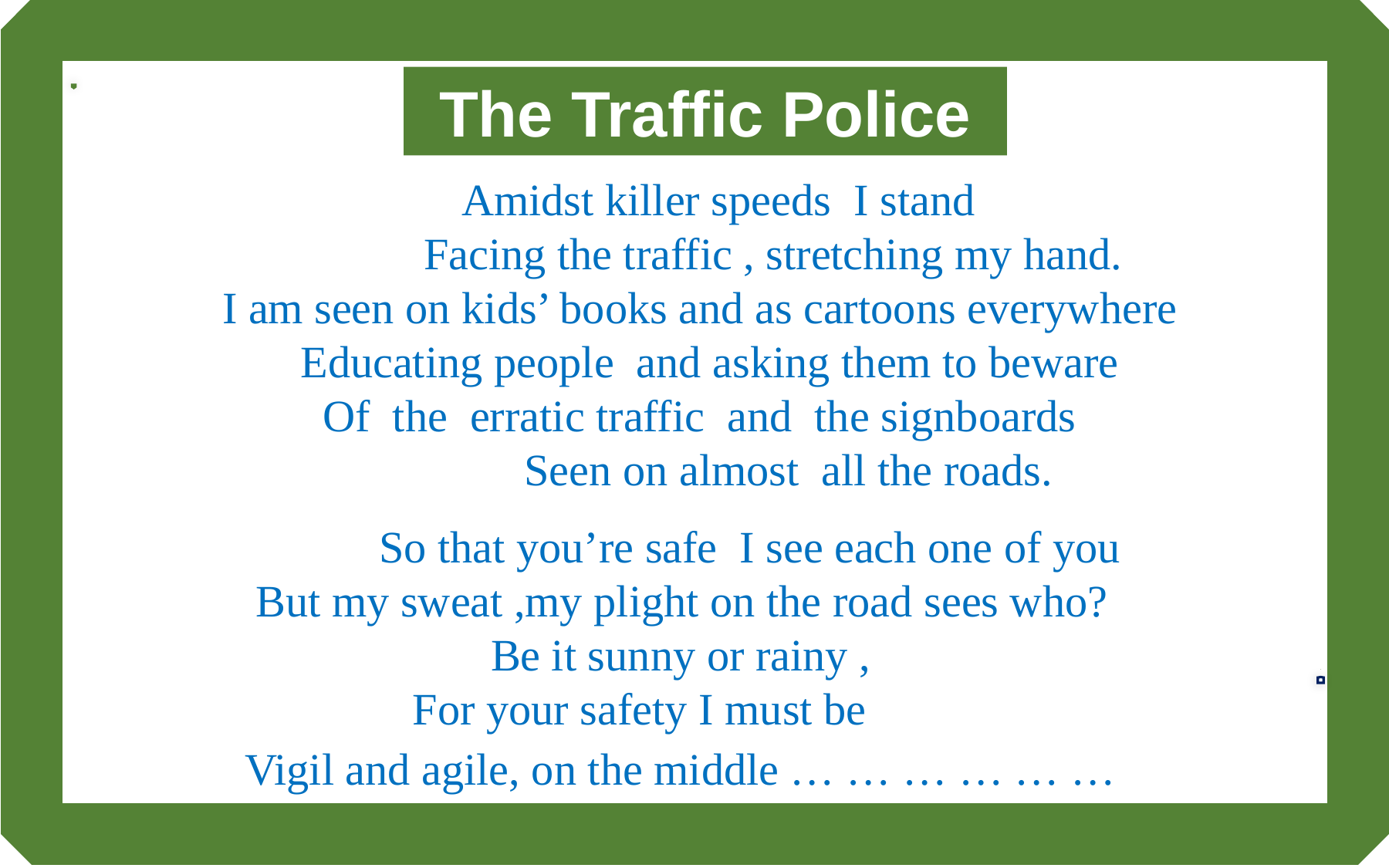

The Traffic Police
.
Amidst killer speeds  I stand
                    Facing the traffic , stretching my hand.
  I am seen on kids’ books and as cartoons everywhere
         Educating people  and asking them to beware
           Of  the  erratic traffic  and  the signboards
                             Seen on almost  all the roads.

                So that you’re safe  I see each one of you
     But my sweat ,my plight on the road sees who?
                          Be it sunny or rainy ,
                   For your safety I must be
    Vigil and agile, on the middle … … … … … …
.